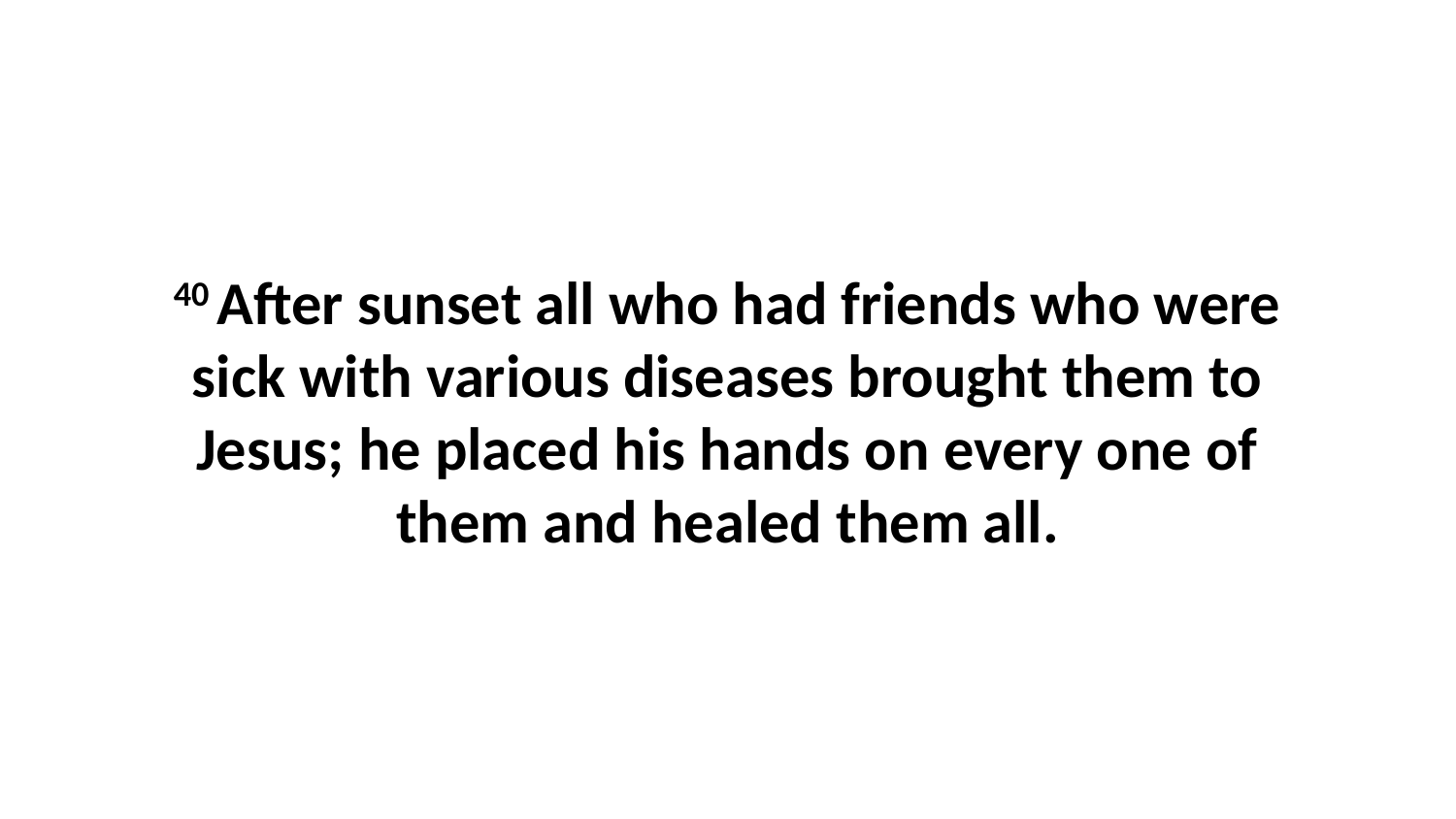

40 After sunset all who had friends who were sick with various diseases brought them to Jesus; he placed his hands on every one of them and healed them all.